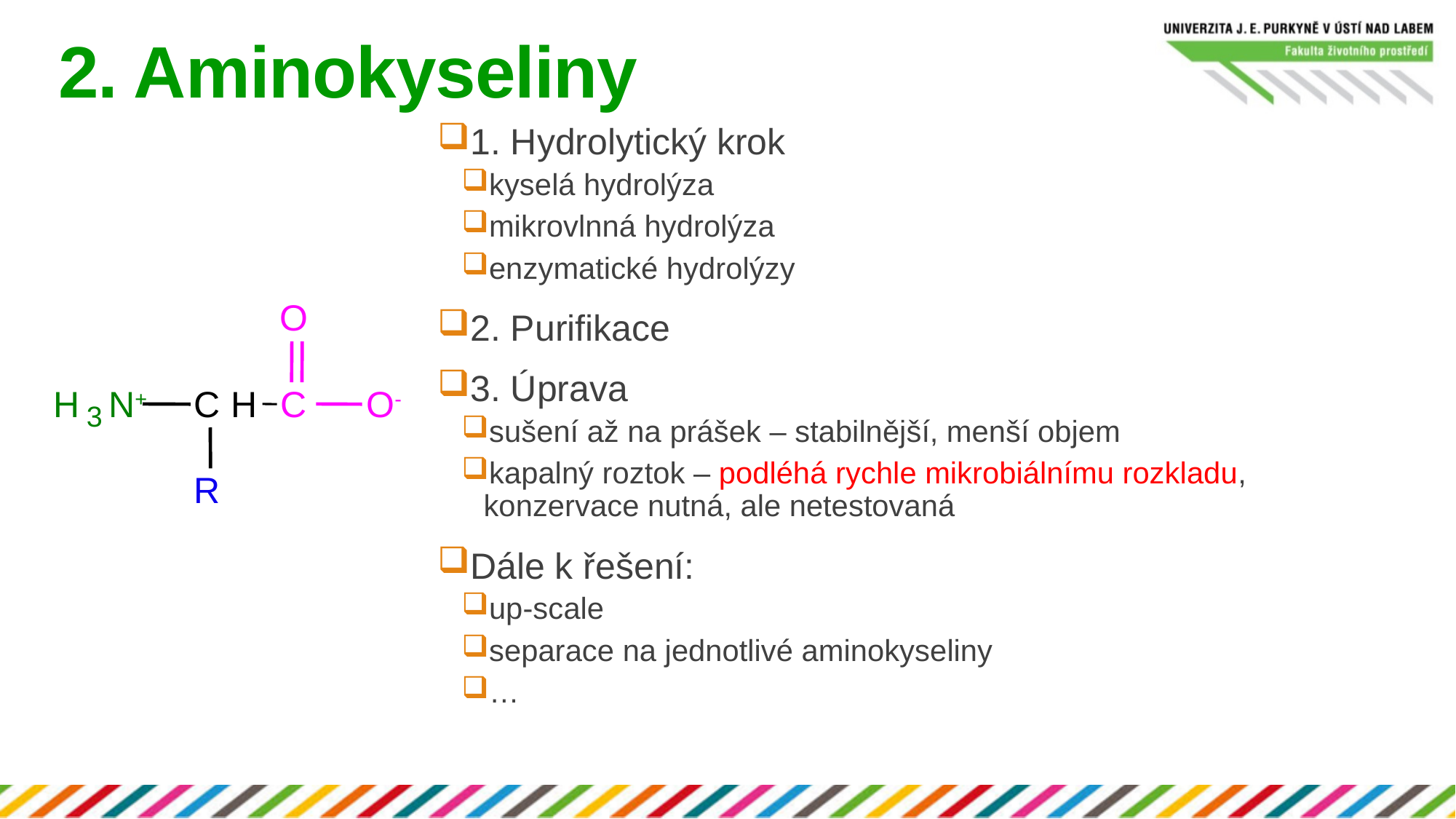

# 2. Aminokyseliny
1. Hydrolytický krok
kyselá hydrolýza
mikrovlnná hydrolýza
enzymatické hydrolýzy
2. Purifikace
3. Úprava
sušení až na prášek – stabilnější, menší objem
kapalný roztok – podléhá rychle mikrobiálnímu rozkladu, konzervace nutná, ale netestovaná
Dále k řešení:
up-scale
separace na jednotlivé aminokyseliny
…
O

H
N+
C
H
C
O-

3

R